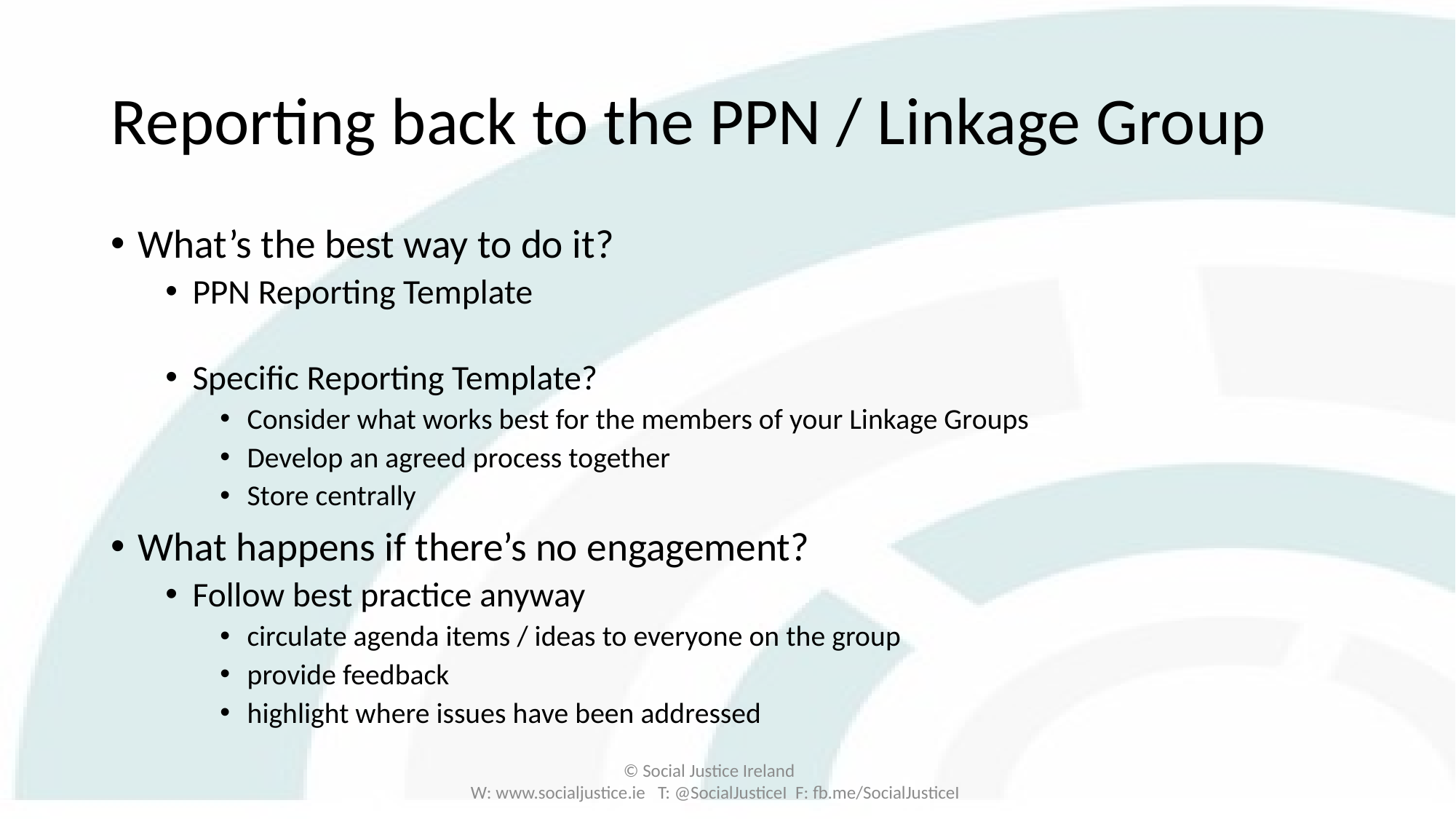

# Reporting back to the PPN / Linkage Group
What’s the best way to do it?
PPN Reporting Template

Specific Reporting Template?
Consider what works best for the members of your Linkage Groups
Develop an agreed process together
Store centrally
What happens if there’s no engagement?
Follow best practice anyway
circulate agenda items / ideas to everyone on the group
provide feedback
highlight where issues have been addressed
© Social Justice Ireland
W: www.socialjustice.ie   T: @SocialJusticeI  F: fb.me/SocialJusticeI